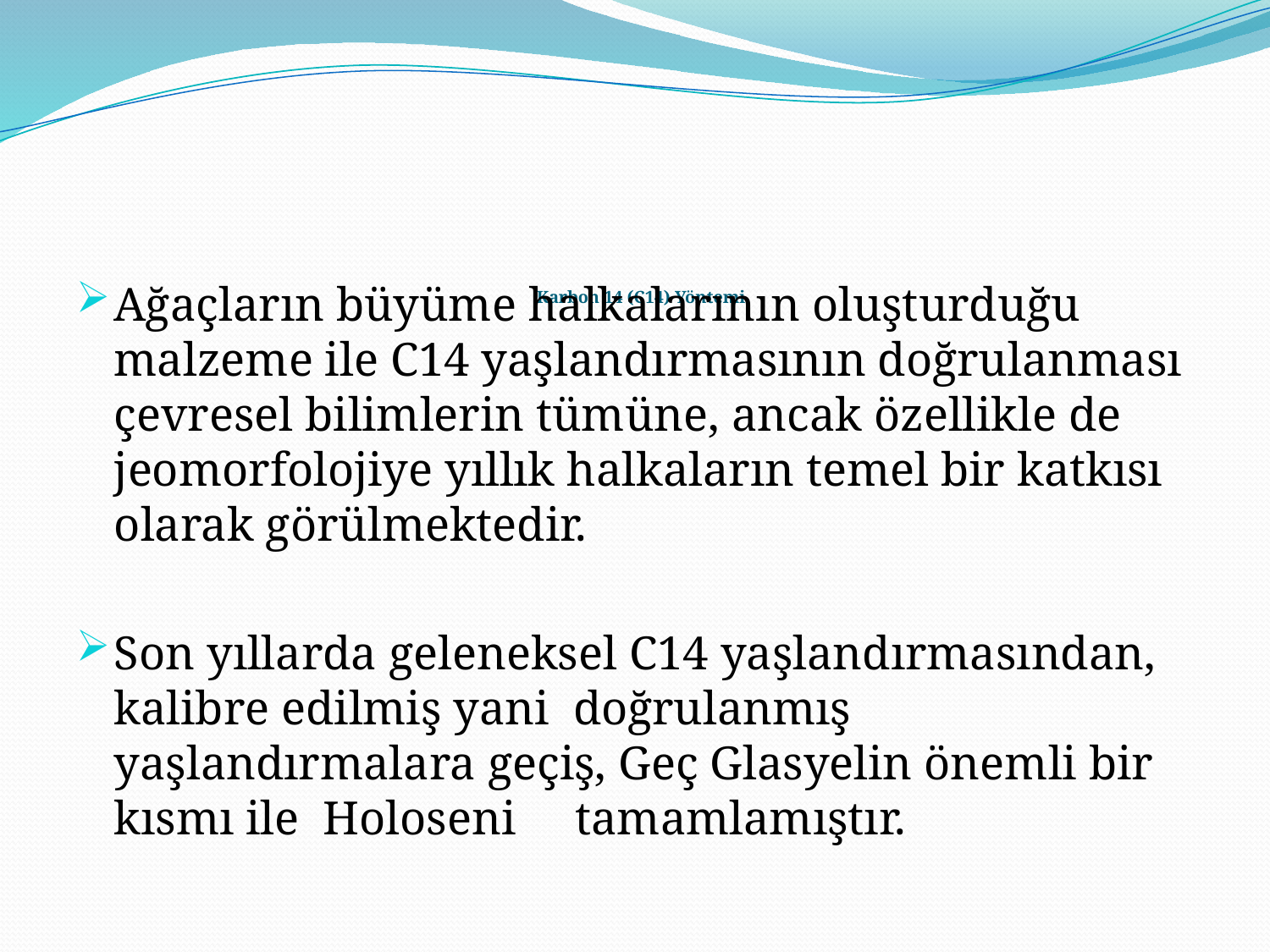

# Karbon 14 (C14) Yöntemi
Ağaçların büyüme halkalarının oluşturduğu malzeme ile C14 yaşlandırmasının doğrulanması çevresel bilimlerin tümüne, ancak özellikle de jeomorfolojiye yıllık halkaların temel bir katkısı olarak görülmektedir.

Son yıllarda geleneksel C14 yaşlandırmasından, kalibre edilmiş yani  doğrulanmış yaşlandırmalara geçiş, Geç Glasyelin önemli bir kısmı ile  Holoseni     tamamlamıştır.